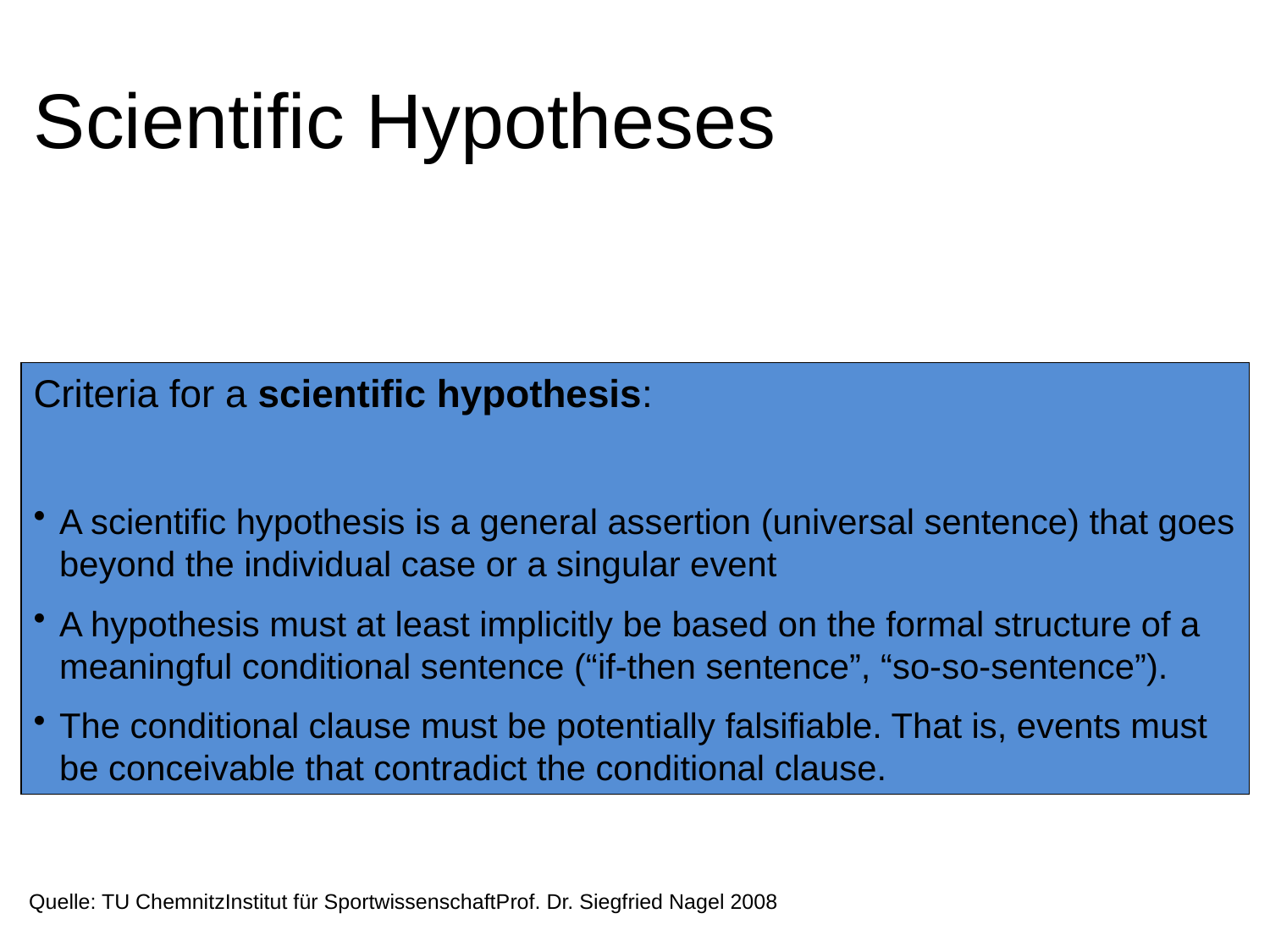

# Scientific Hypotheses
Criteria for a scientific hypothesis:

A scientific hypothesis is a general assertion (universal sentence) that goes beyond the individual case or a singular event
A hypothesis must at least implicitly be based on the formal structure of a meaningful conditional sentence (“if-then sentence”, “so-so-sentence”).
The conditional clause must be potentially falsifiable. That is, events must be conceivable that contradict the conditional clause.
Quelle: TU ChemnitzInstitut für SportwissenschaftProf. Dr. Siegfried Nagel 2008